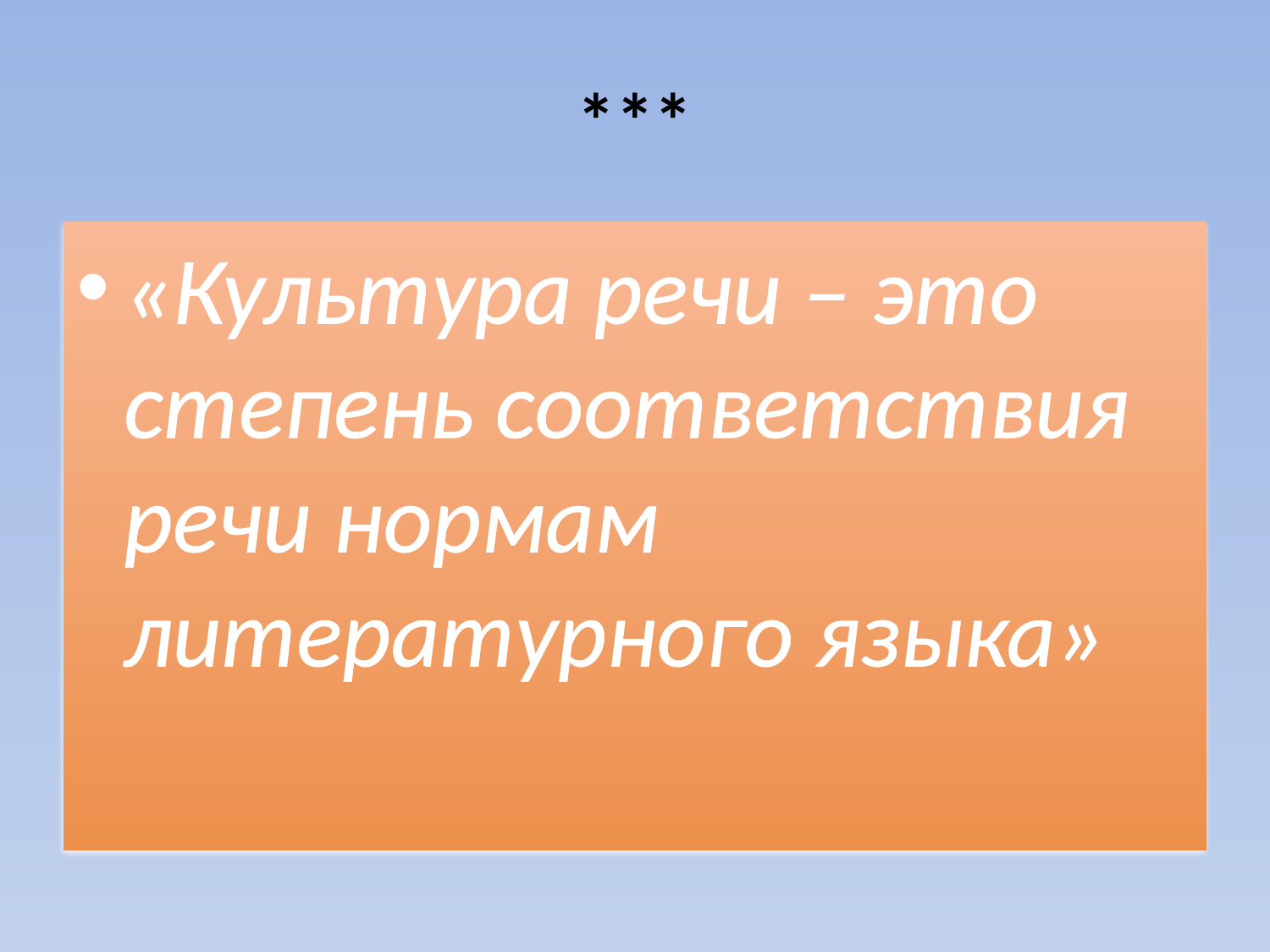

***
«Культура речи – это степень соответствия речи нормам литературного языка»